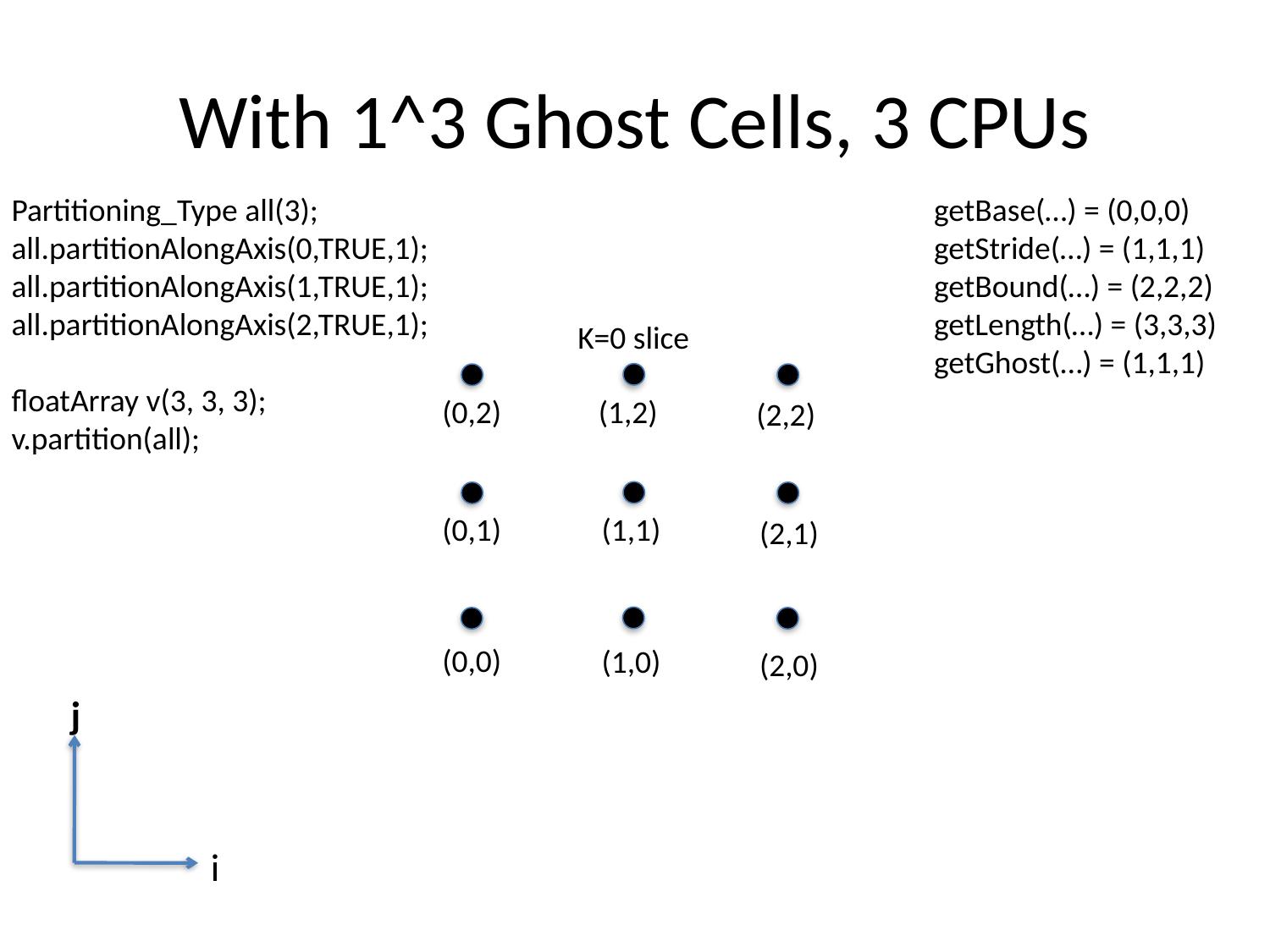

# With 1^3 Ghost Cells, 3 CPUs
Partitioning_Type all(3);
all.partitionAlongAxis(0,TRUE,1);
all.partitionAlongAxis(1,TRUE,1);
all.partitionAlongAxis(2,TRUE,1);

floatArray v(3, 3, 3);
v.partition(all);
getBase(…) = (0,0,0)
getStride(…) = (1,1,1)
getBound(…) = (2,2,2)
getLength(…) = (3,3,3)
getGhost(…) = (1,1,1)
K=0 slice

(0,2)
(1,2)
(2,2)

(0,1)
(1,1)
(2,1)

(0,0)
(1,0)
(2,0)
j
i